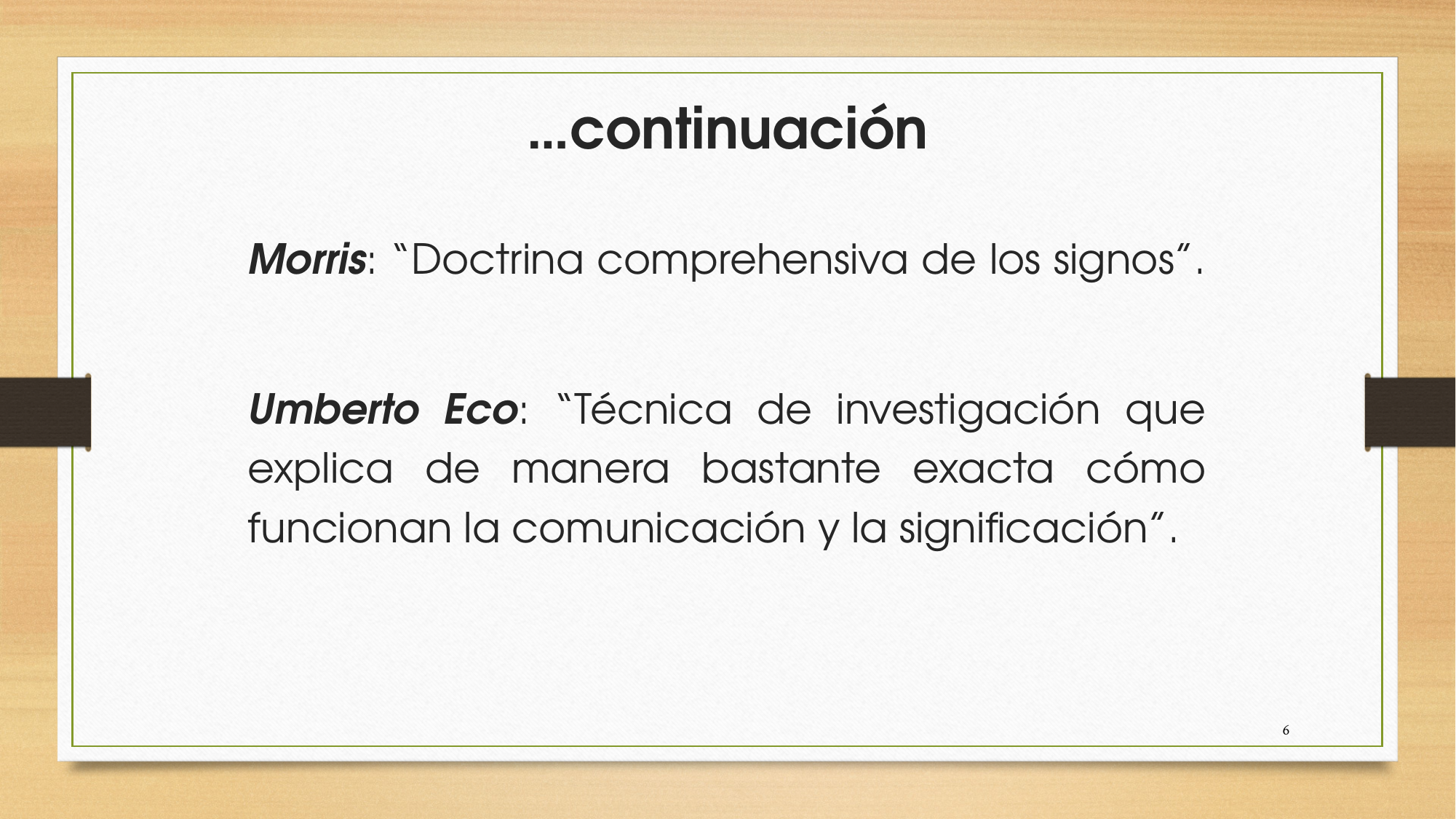

…continuación
Morris: “Doctrina comprehensiva de los signos”.

Umberto Eco: “Técnica de investigación que explica de manera bastante exacta cómo funcionan la comunicación y la significación”.

6